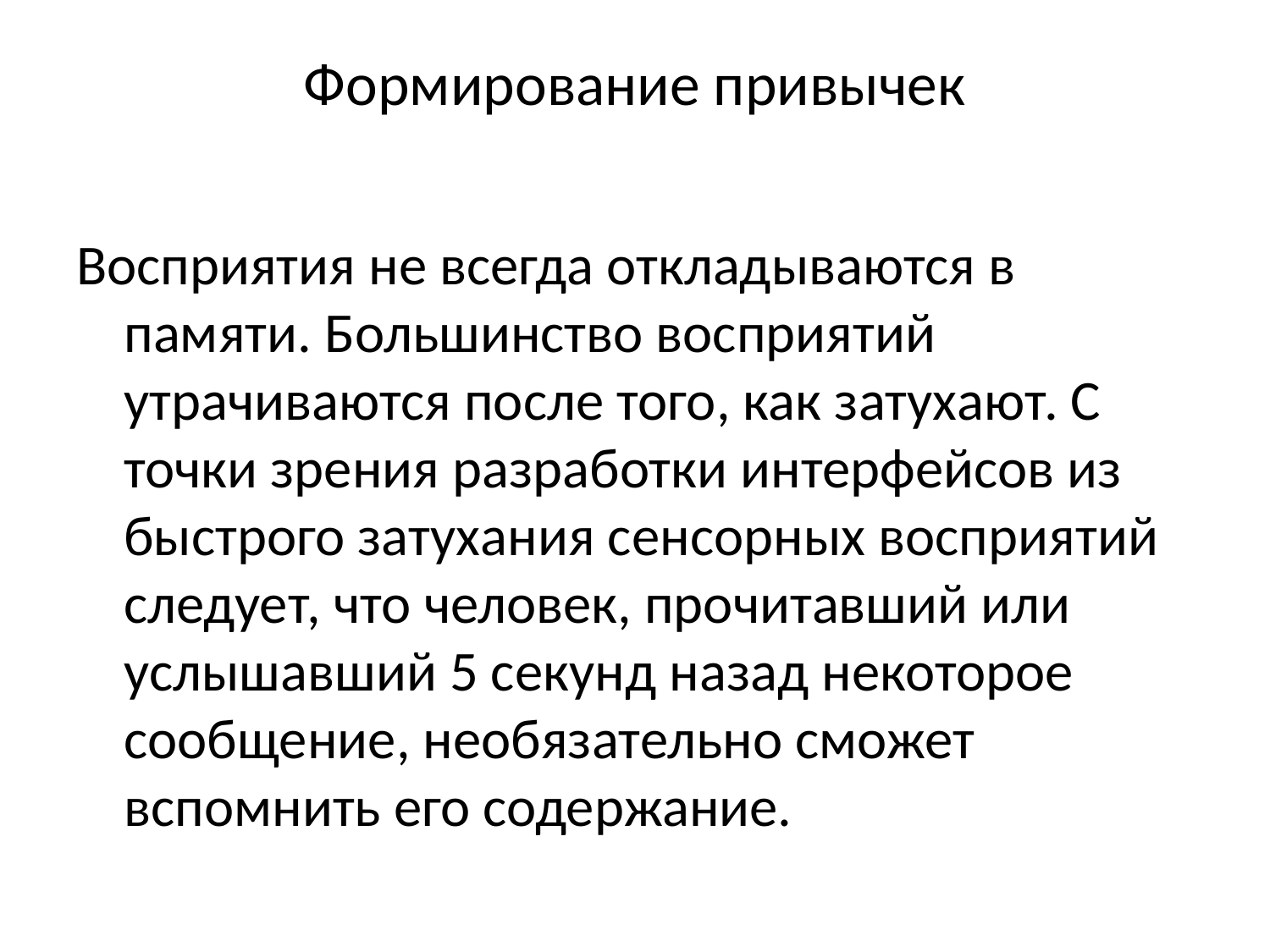

# Формирование привычек
Восприятия не всегда откладываются в памяти. Большинство восприятий утрачиваются после того, как затухают. С точки зрения разработки интерфейсов из быстрого затухания сенсорных восприятий следует, что человек, прочитавший или услышавший 5 секунд назад некоторое сообщение, необязательно сможет вспомнить его содержание.